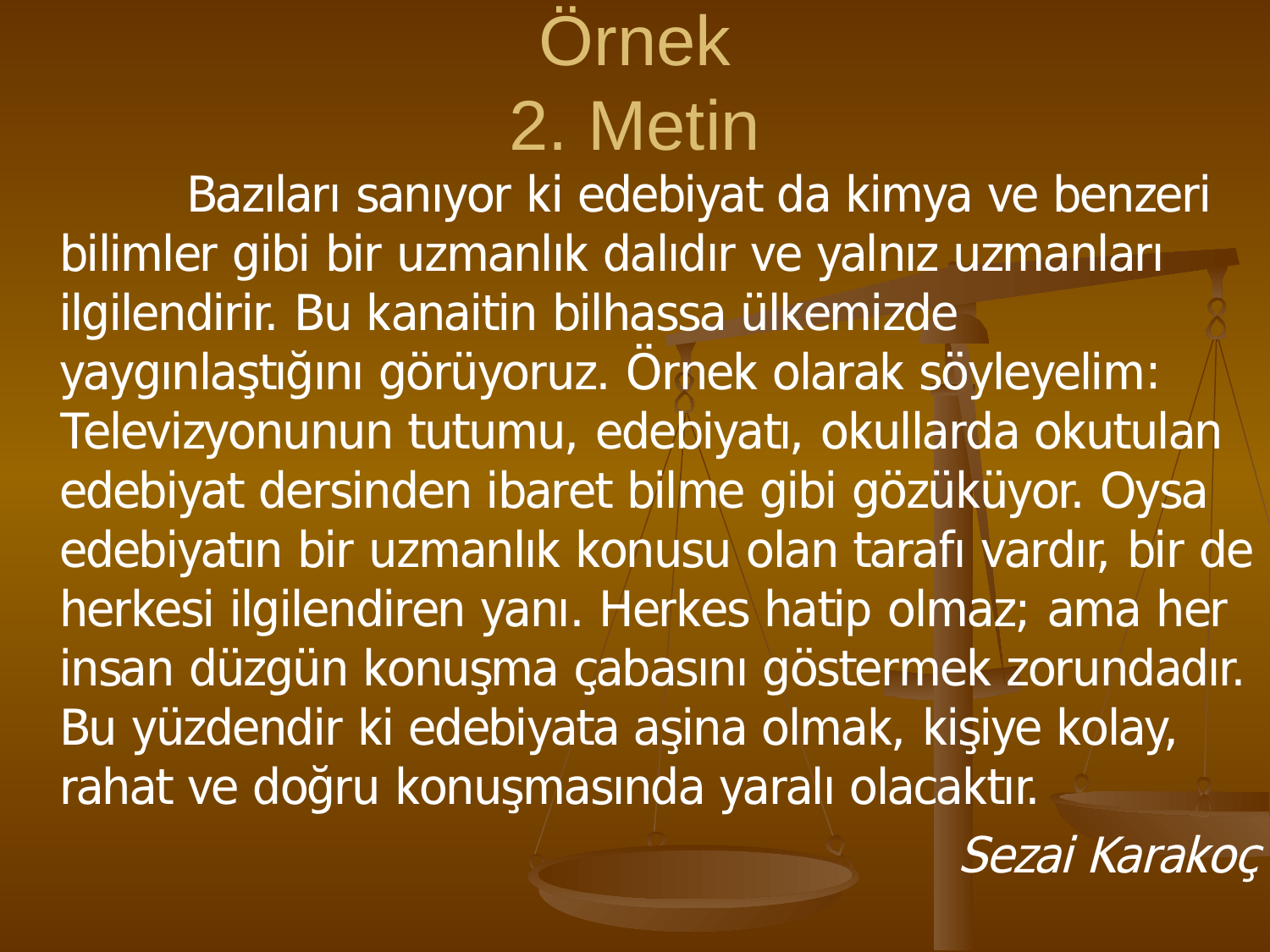

# Örnek 2. Metin
		Bazıları sanıyor ki edebiyat da kimya ve benzeri bilimler gibi bir uzmanlık dalıdır ve yalnız uzmanları ilgilendirir. Bu kanaitin bilhassa ülkemizde yaygınlaştığını görüyoruz. Örnek olarak söyleyelim: Televizyonunun tutumu, edebiyatı, okullarda okutulan edebiyat dersinden ibaret bilme gibi gözüküyor. Oysa edebiyatın bir uzmanlık konusu olan tarafı vardır, bir de herkesi ilgilendiren yanı. Herkes hatip olmaz; ama her insan düzgün konuşma çabasını göstermek zorundadır. Bu yüzdendir ki edebiyata aşina olmak, kişiye kolay, rahat ve doğru konuşmasında yaralı olacaktır.
Sezai Karakoç